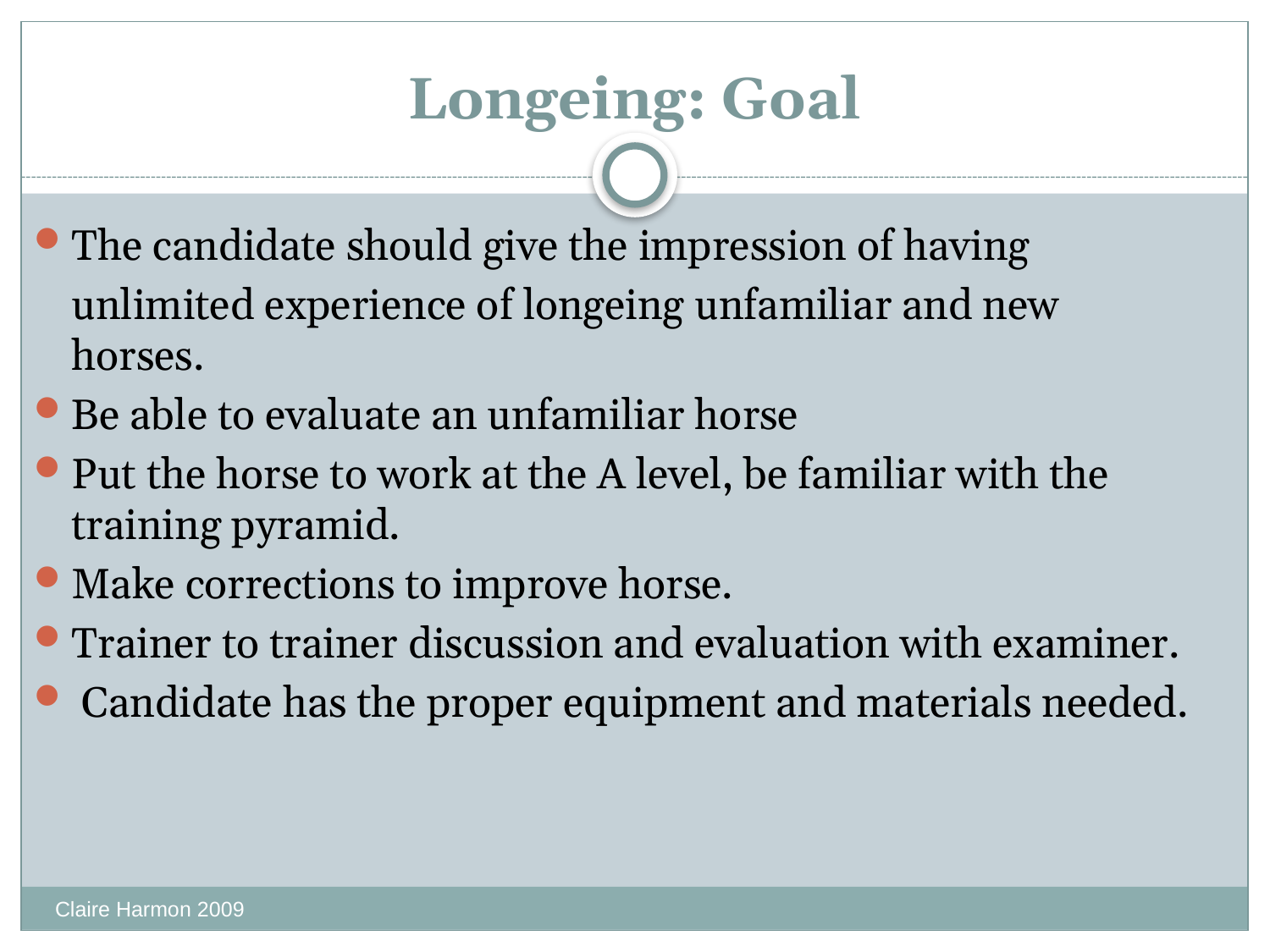

# Longeing: Goal
The candidate should give the impression of having
	unlimited experience of longeing unfamiliar and new horses.
Be able to evaluate an unfamiliar horse
Put the horse to work at the A level, be familiar with the training pyramid.
Make corrections to improve horse.
Trainer to trainer discussion and evaluation with examiner.
 Candidate has the proper equipment and materials needed.

Claire Harmon 2009